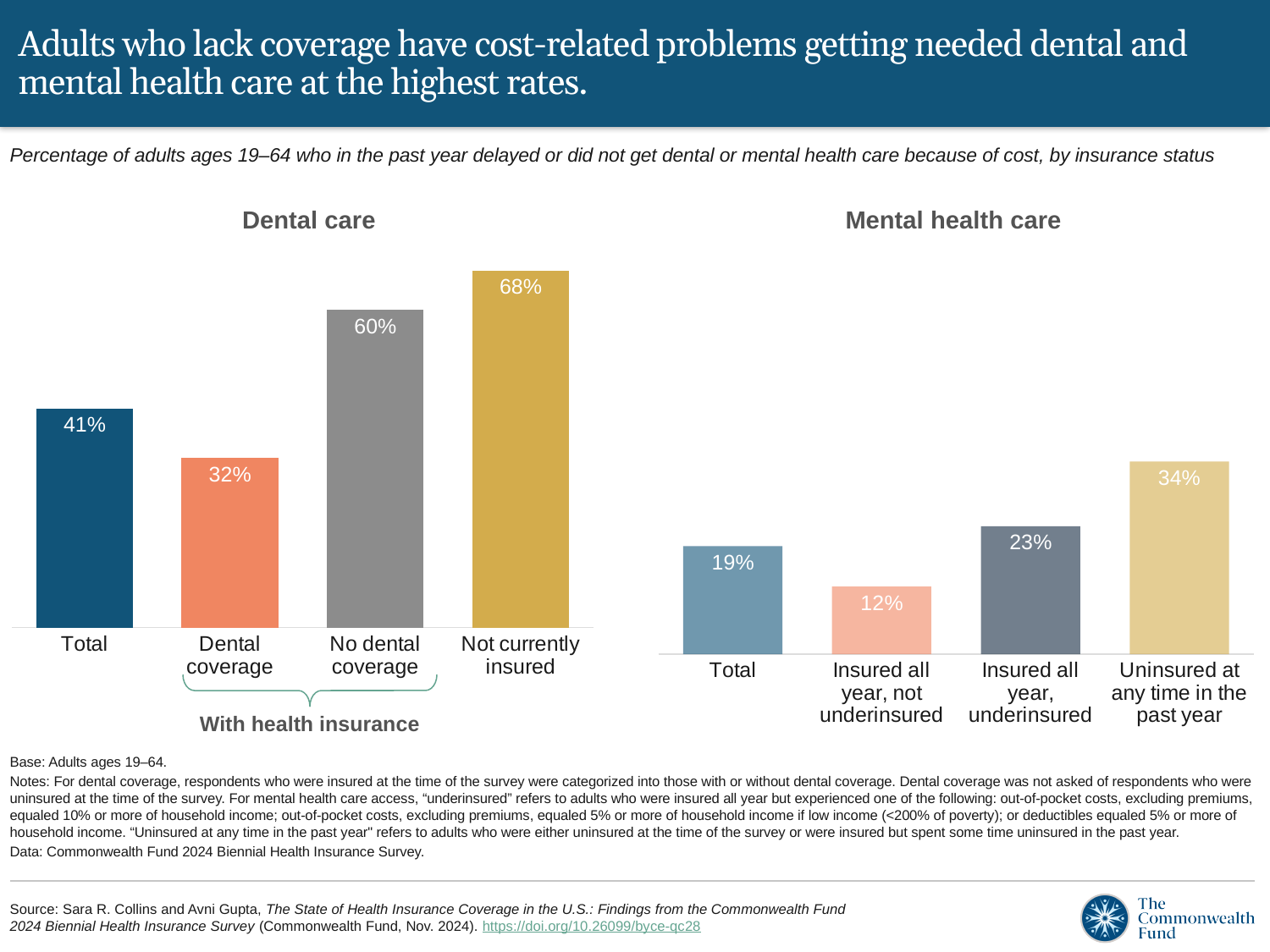

# Adults who lack coverage have cost-related problems getting needed dental and mental health care at the highest rates.
Percentage of adults ages 19–64 who in the past year delayed or did not get dental or mental health care because of cost, by insurance status

### Chart

| Category | Mental health care |
|---|---|
| Total | 0.1927 |
| Insured all year, not underinsured | 0.1206 |
| Insured all year, underinsured | 0.2284 |
| Uninsured at any time in the past year | 0.3439 |

### Chart

| Category | Dental care |
|---|---|
| Total | 0.4144 |
| Dental coverage | 0.3204 |
| No dental coverage | 0.6004 |
| Not currently insured | 0.6752 |
Dental care
Mental health care

With health insurance
Base: Adults ages 19–64.
Notes: For dental coverage, respondents who were insured at the time of the survey were categorized into those with or without dental coverage. Dental coverage was not asked of respondents who were uninsured at the time of the survey. For mental health care access, “underinsured” refers to adults who were insured all year but experienced one of the following: out-of-pocket costs, excluding premiums, equaled 10% or more of household income; out-of-pocket costs, excluding premiums, equaled 5% or more of household income if low income (<200% of poverty); or deductibles equaled 5% or more of household income. “Uninsured at any time in the past year" refers to adults who were either uninsured at the time of the survey or were insured but spent some time uninsured in the past year.
Data: Commonwealth Fund 2024 Biennial Health Insurance Survey.